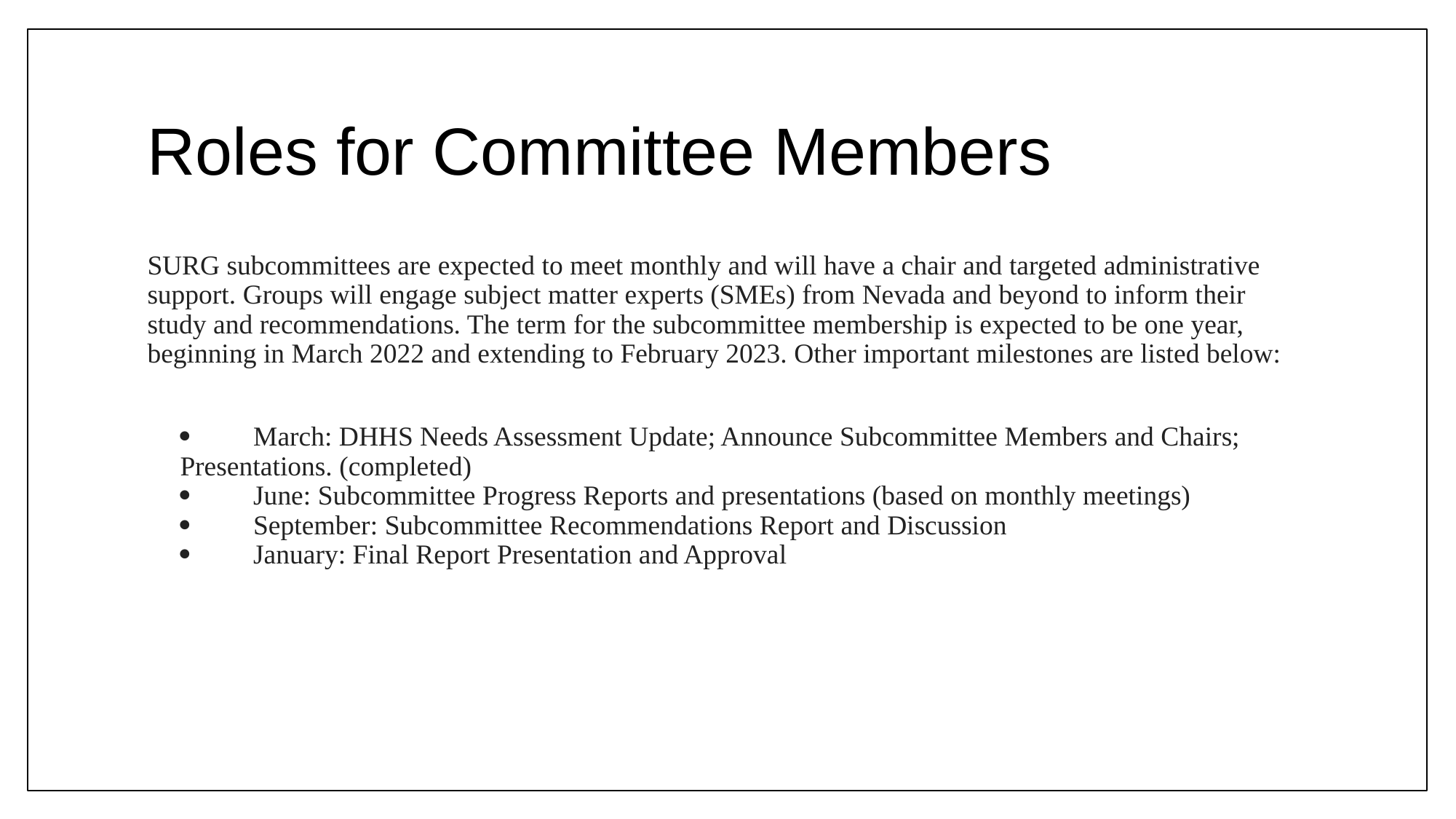

# Roles for Committee Members
SURG subcommittees are expected to meet monthly and will have a chair and targeted administrative support. Groups will engage subject matter experts (SMEs) from Nevada and beyond to inform their study and recommendations. The term for the subcommittee membership is expected to be one year, beginning in March 2022 and extending to February 2023. Other important milestones are listed below:

•         March: DHHS Needs Assessment Update; Announce Subcommittee Members and Chairs; 	Presentations. (completed)
•         June: Subcommittee Progress Reports and presentations (based on monthly meetings)
•         September: Subcommittee Recommendations Report and Discussion
•         January: Final Report Presentation and Approval